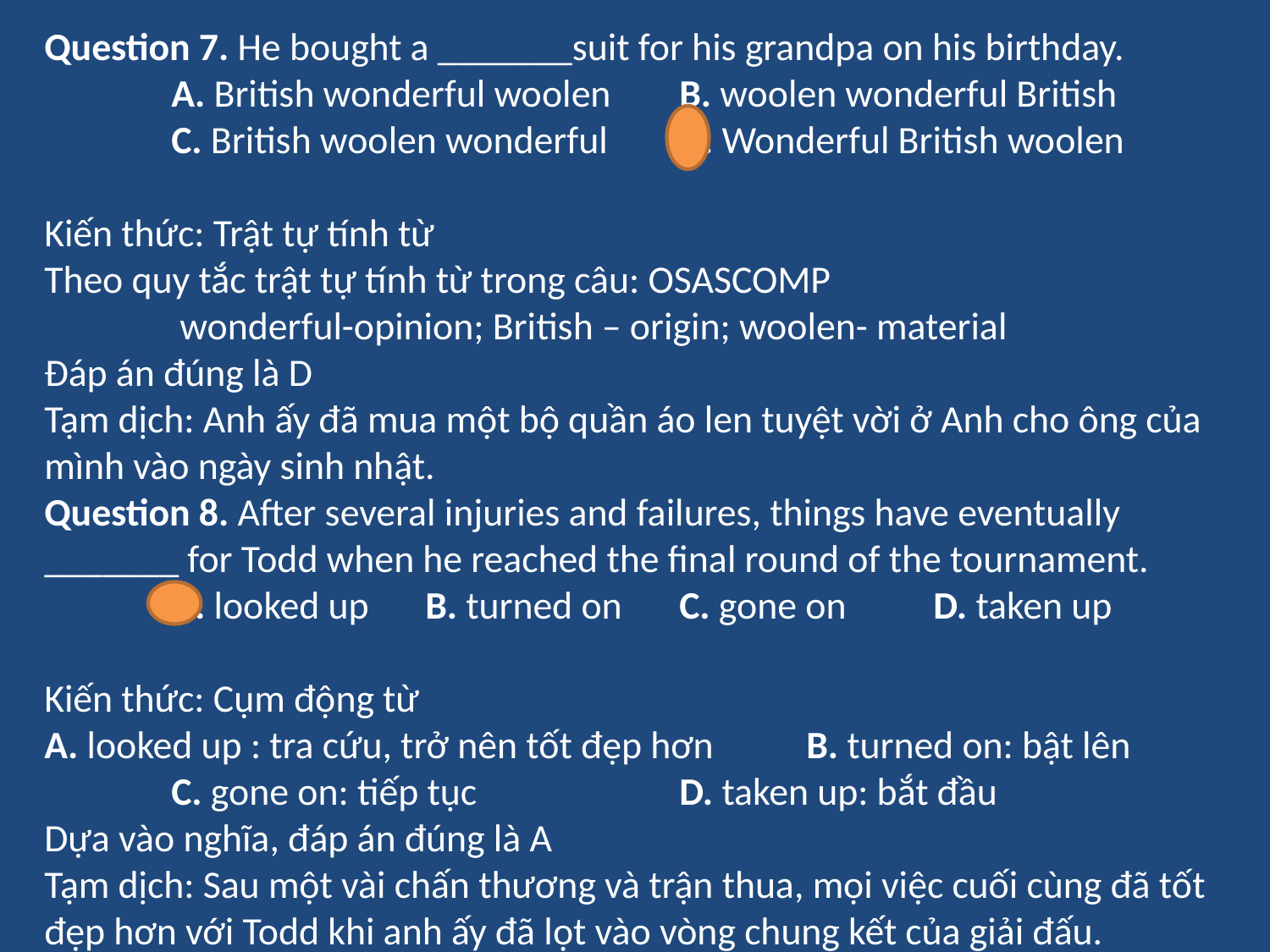

Question 7. He bought a _______suit for his grandpa on his birthday.
	A. British wonderful woolen	B. woolen wonderful British
	C. British woolen wonderful	D. Wonderful British woolen

Kiến thức: Trật tự tính từ
Theo quy tắc trật tự tính từ trong câu: OSASCOMP
	 wonderful-opinion; British – origin; woolen- material
Đáp án đúng là D
Tạm dịch: Anh ấy đã mua một bộ quần áo len tuyệt vời ở Anh cho ông của mình vào ngày sinh nhật.
Question 8. After several injuries and failures, things have eventually _______ for Todd when he reached the final round of the tournament.
	A. looked up	B. turned on	C. gone on	D. taken up

Kiến thức: Cụm động từ
A. looked up : tra cứu, trở nên tốt đẹp hơn	B. turned on: bật lên
	C. gone on: tiếp tục		D. taken up: bắt đầu
Dựa vào nghĩa, đáp án đúng là A
Tạm dịch: Sau một vài chấn thương và trận thua, mọi việc cuối cùng đã tốt đẹp hơn với Todd khi anh ấy đã lọt vào vòng chung kết của giải đấu.